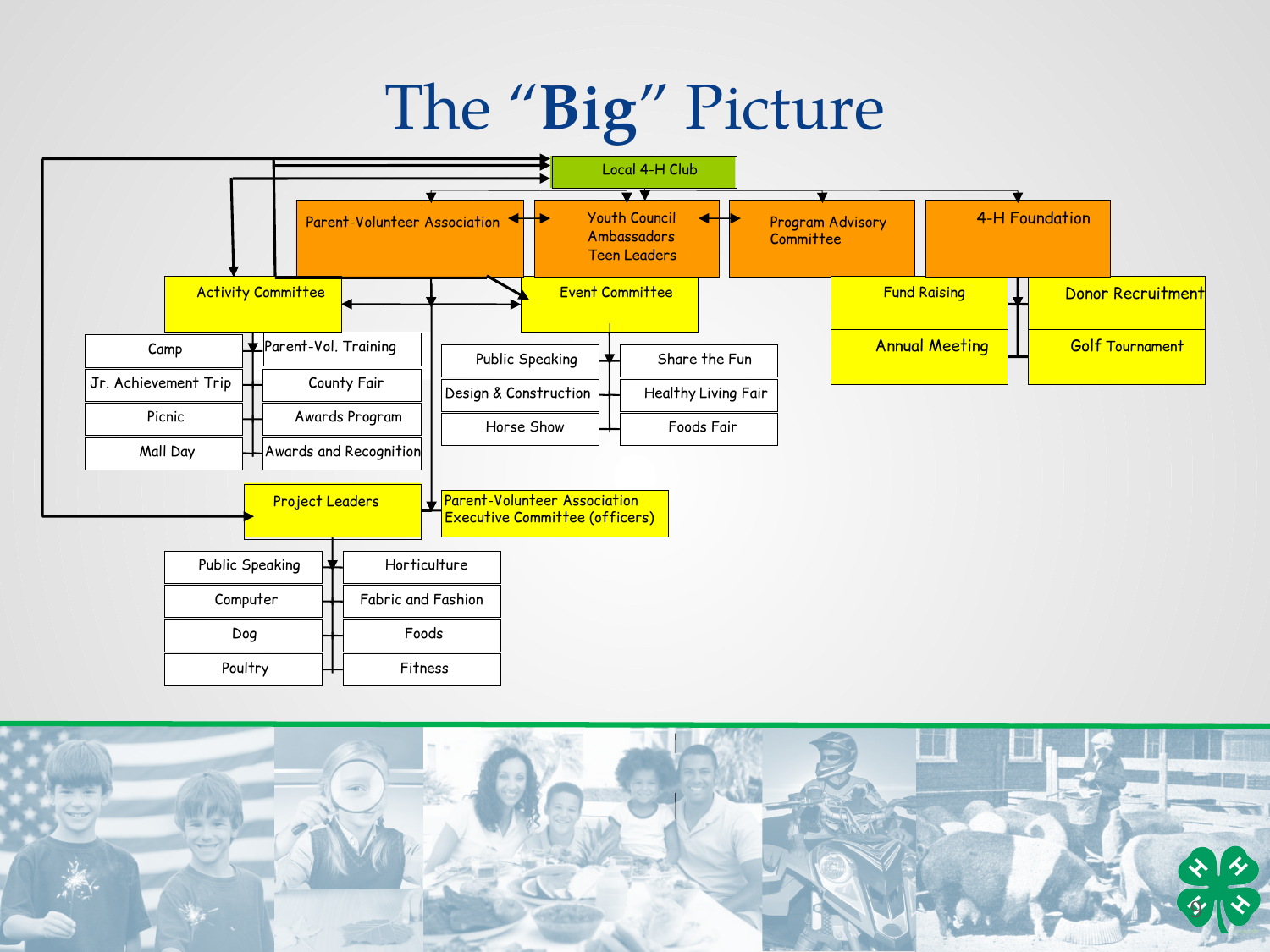

# The “Big” Picture

Local 4-H Club

4-H Foundation
Youth Council
Parent-Volunteer Association
Program Advisory
Committee

Ambassadors
Teen Leaders

Donor Recruitment

Activity Committee
Event Committee
Fund Raising

Parent-Vol. Training

Annual Meeting
Golf Tournament
Camp

Public Speaking
Share the Fun

Jr. Achievement Trip
County Fair

Design & Construction
Healthy Living Fair

Picnic
Awards Program

Horse Show
Foods Fair

Mall Day
Awards and Recognition

Parent-Volunteer Association
Executive Committee (officers)
Project Leaders

Public Speaking
Horticulture

Computer
Fabric and Fashion

Dog
Foods

Poultry
Fitness

9